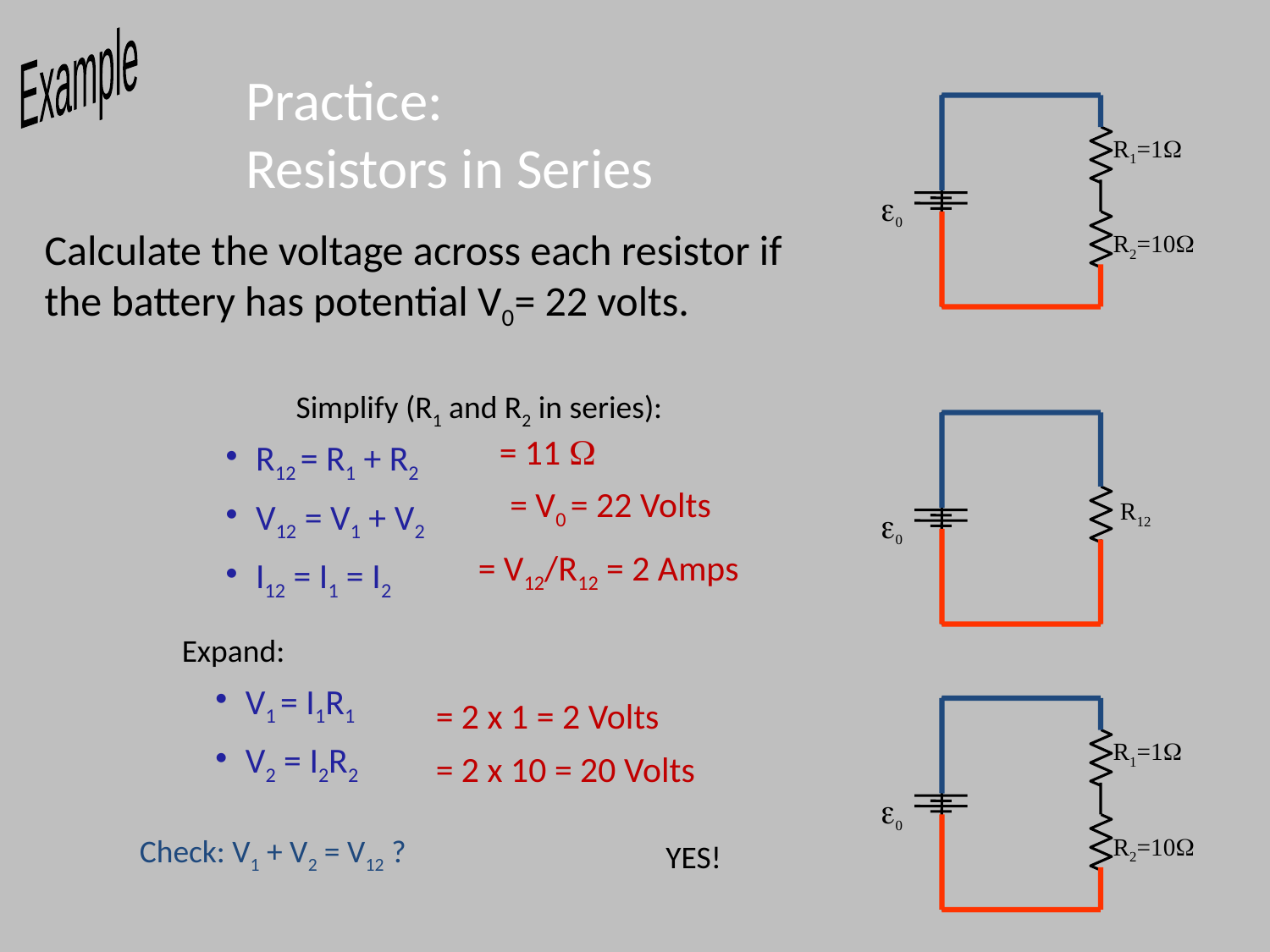

Example
# Practice: Resistors in Series

R1=1Ω

ε0

R2=10Ω

Calculate the voltage across each resistor if the battery has potential V0= 22 volts.

Simplify (R1 and R2 in series):

R12 = R1 + R2
V12 = V1 + V2
I12 = I1 = I2

ε0

R12
= 11 Ω
= V0 = 22 Volts
= V12/R12 = 2 Amps
Expand:
V1 = I1R1
V2 = I2R2

= 2 x 1 = 2 Volts

R1=1Ω

ε0

R2=10Ω

= 2 x 10 = 20 Volts
Check: V1 + V2 = V12 ?
YES!